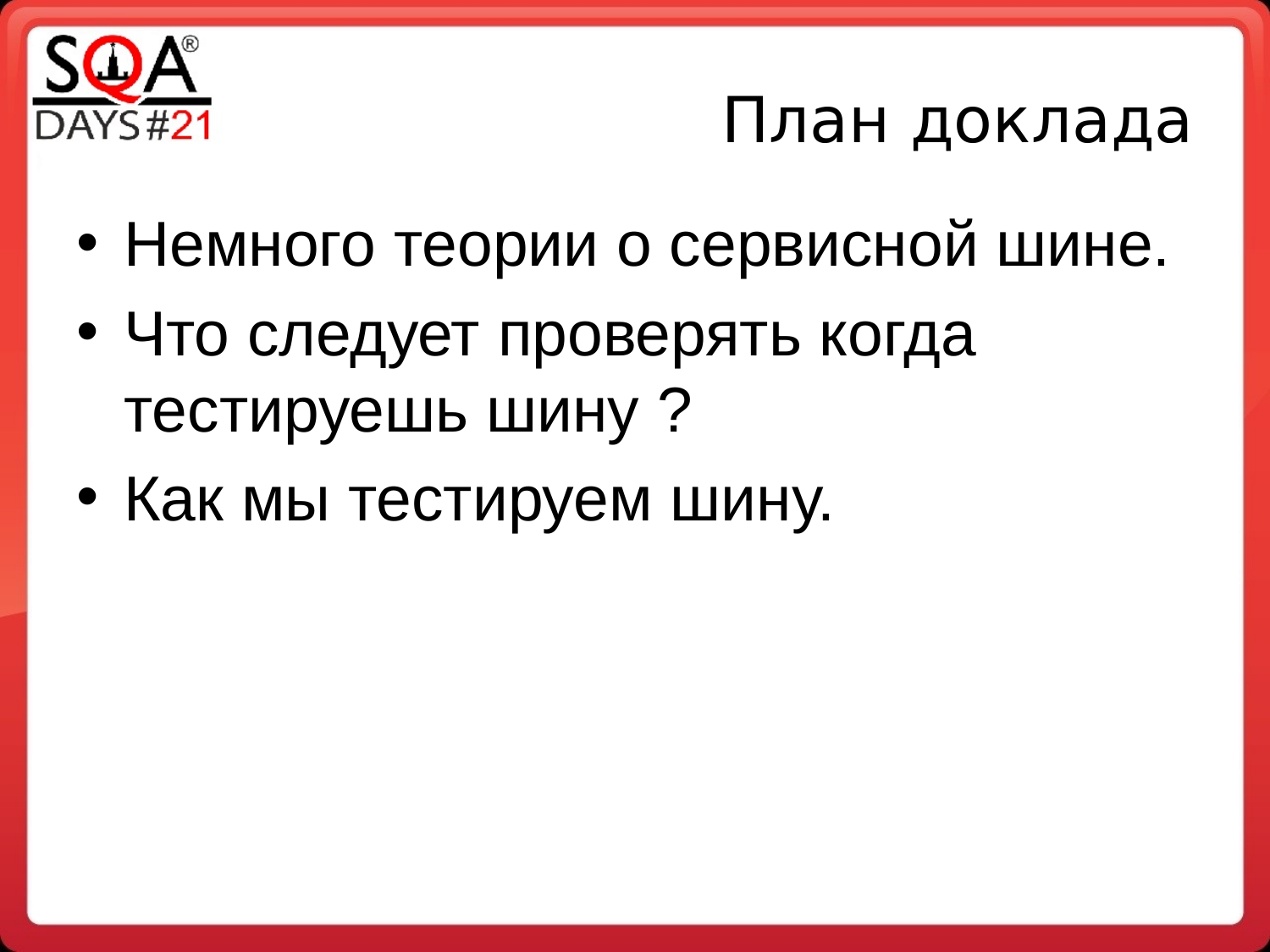

План доклада
Немного теории о сервисной шине.
Что следует проверять когда тестируешь шину ?
Как мы тестируем шину.